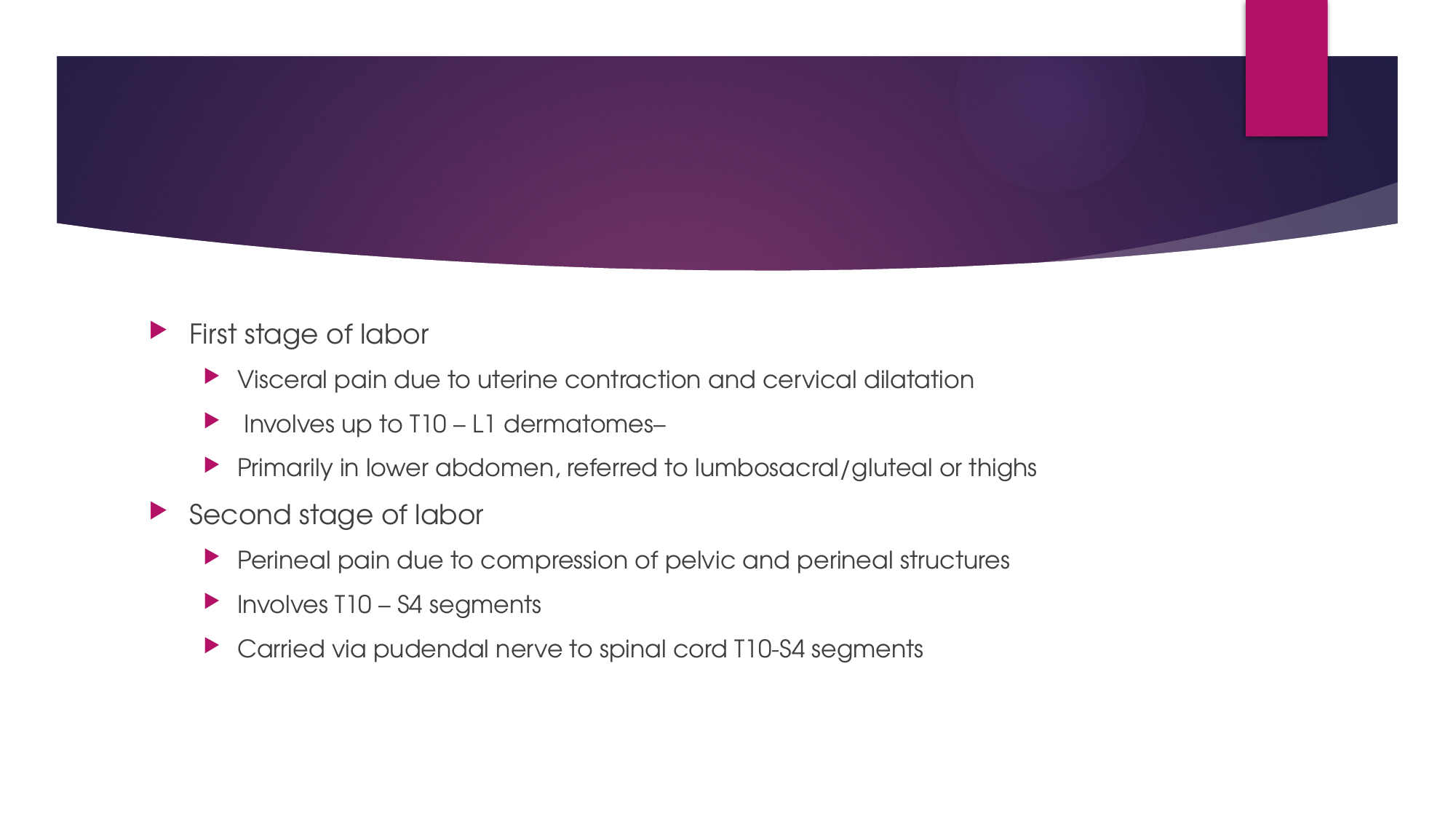

#
First stage of labor
Visceral pain due to uterine contraction and cervical dilatation
 Involves up to T10 – L1 dermatomes–
Primarily in lower abdomen, referred to lumbosacral/gluteal or thighs
Second stage of labor
Perineal pain due to compression of pelvic and perineal structures
Involves T10 – S4 segments
Carried via pudendal nerve to spinal cord T10-S4 segments